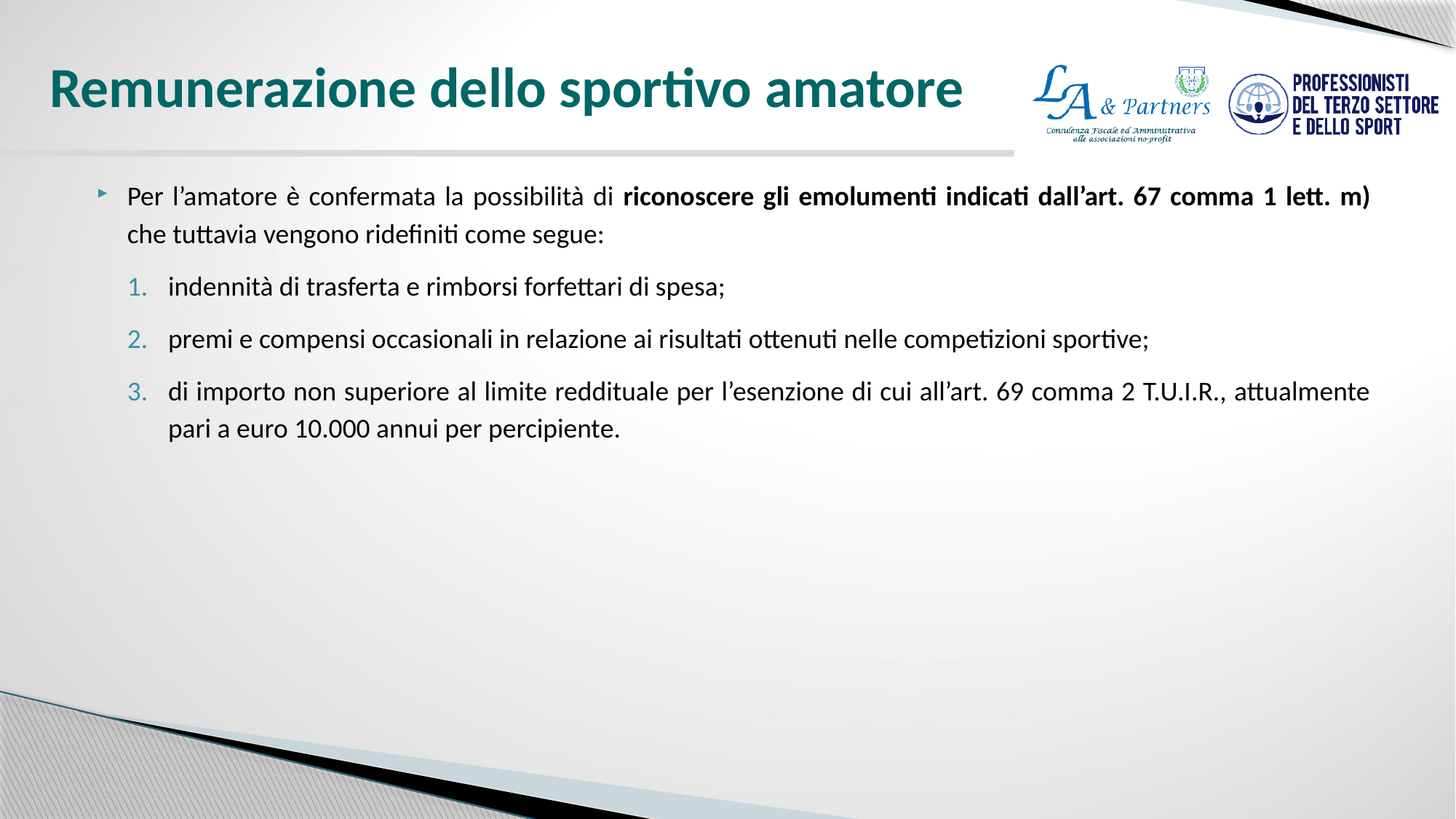

# Remunerazione dello sportivo amatore
Per l’amatore è confermata la possibilità di riconoscere gli emolumenti indicati dall’art. 67 comma 1 lett. m) che tuttavia vengono ridefiniti come segue:
indennità di trasferta e rimborsi forfettari di spesa;
premi e compensi occasionali in relazione ai risultati ottenuti nelle competizioni sportive;
di importo non superiore al limite reddituale per l’esenzione di cui all’art. 69 comma 2 T.U.I.R., attualmente pari a euro 10.000 annui per percipiente.